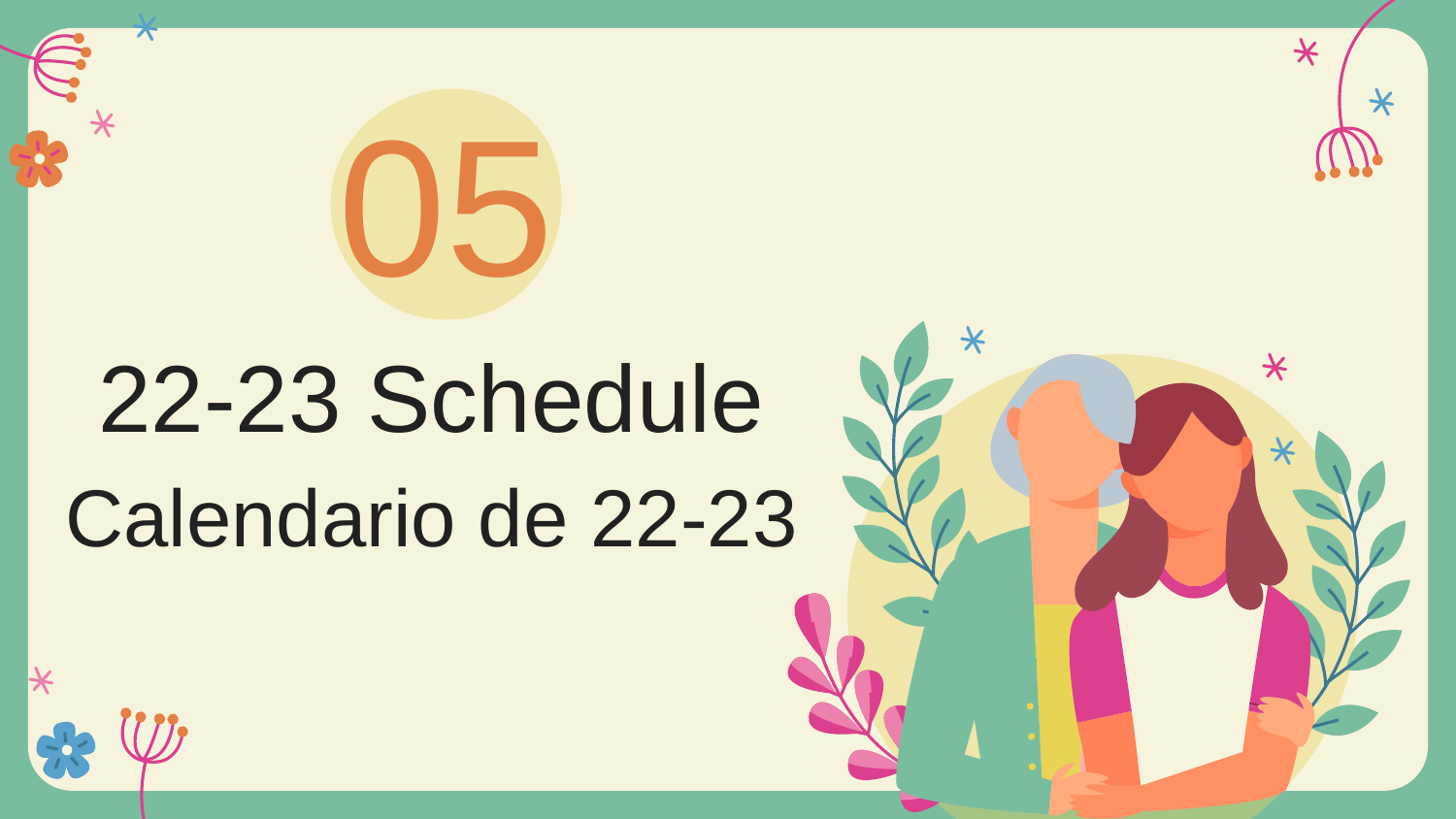

05

# 22-23 Schedule
Calendario de 22-23